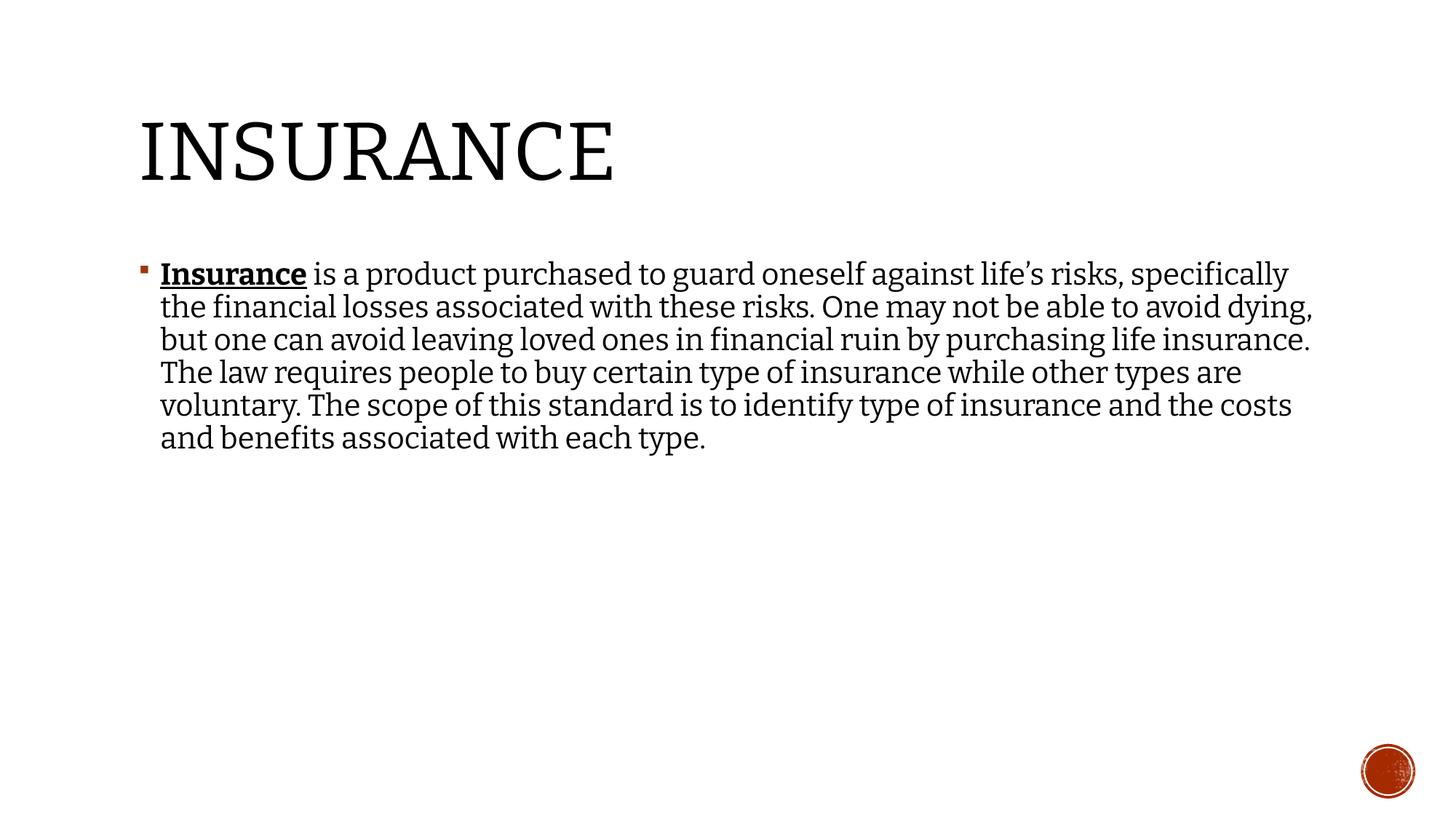

# Insurance
Insurance is a product purchased to guard oneself against life’s risks, specifically the financial losses associated with these risks. One may not be able to avoid dying, but one can avoid leaving loved ones in financial ruin by purchasing life insurance. The law requires people to buy certain type of insurance while other types are voluntary. The scope of this standard is to identify type of insurance and the costs and benefits associated with each type.